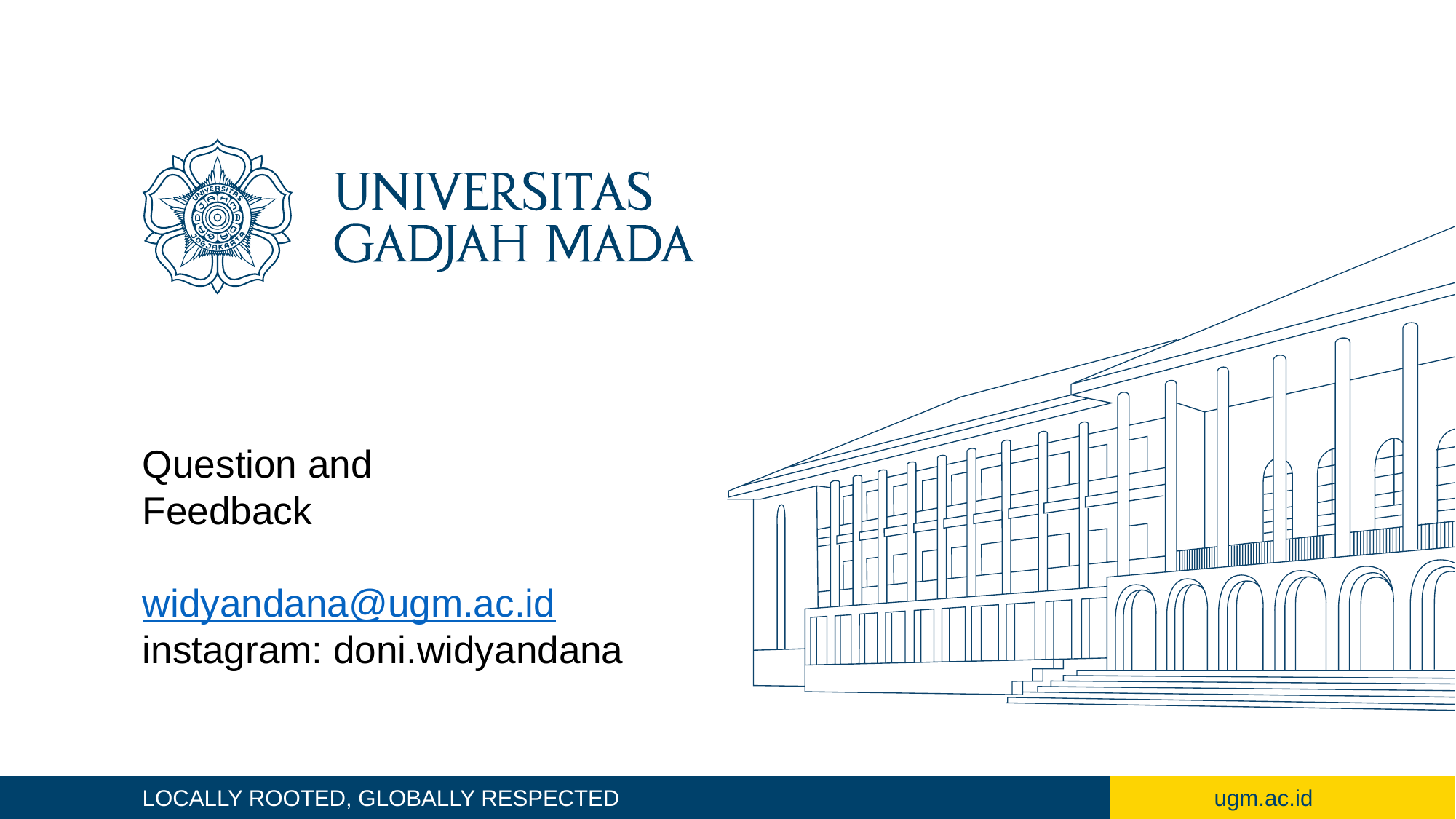

Question and
Feedback

widyandana@ugm.ac.id
instagram: doni.widyandana

LOCALLY ROOTED, GLOBALLY RESPECTED
ugm.ac.id